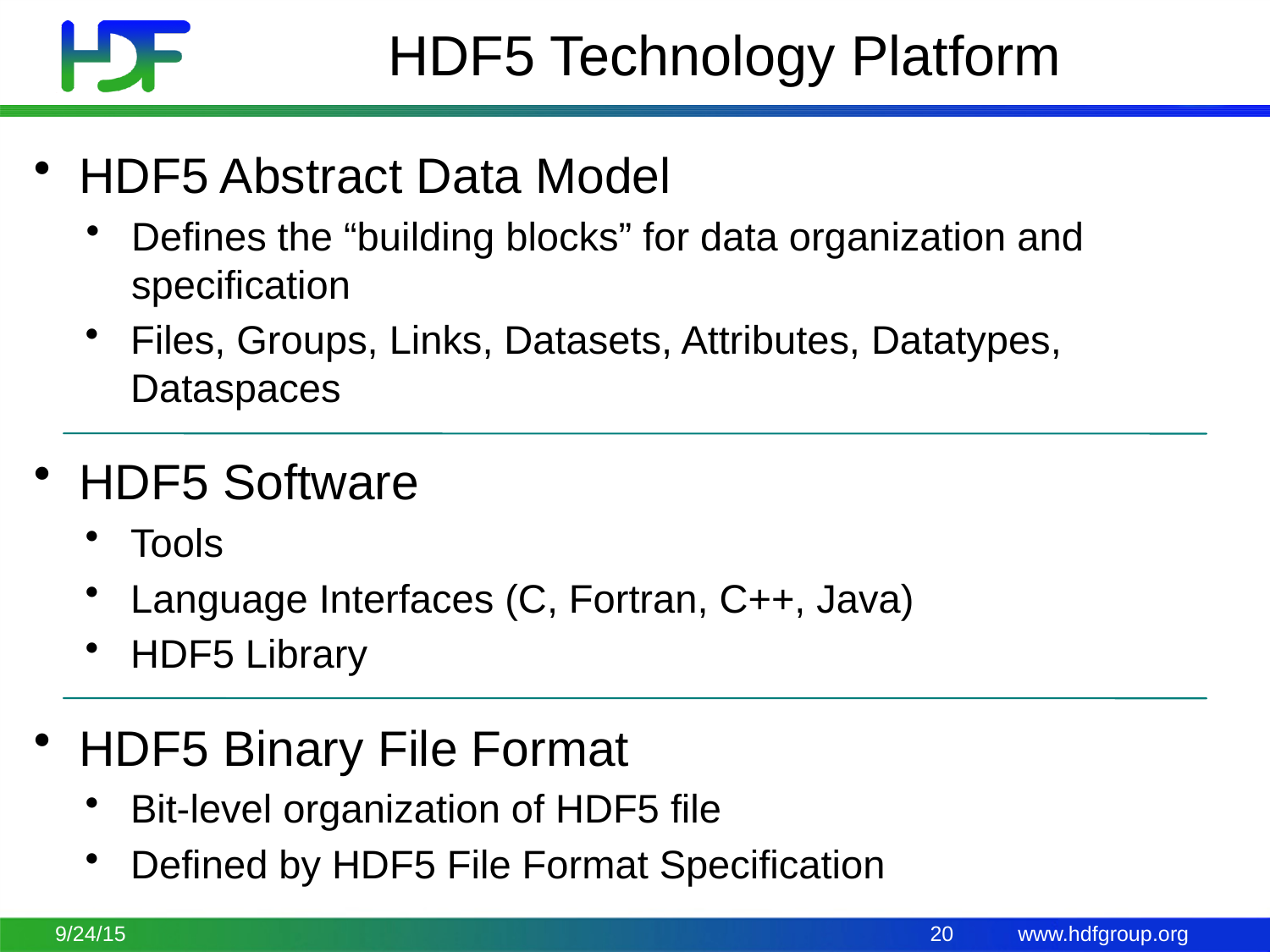

# HDF5 Technology Platform
HDF5 Abstract Data Model
Defines the “building blocks” for data organization and specification
Files, Groups, Links, Datasets, Attributes, Datatypes, Dataspaces
HDF5 Software
Tools
Language Interfaces (C, Fortran, C++, Java)
HDF5 Library
HDF5 Binary File Format
Bit-level organization of HDF5 file
Defined by HDF5 File Format Specification
9/24/15
20